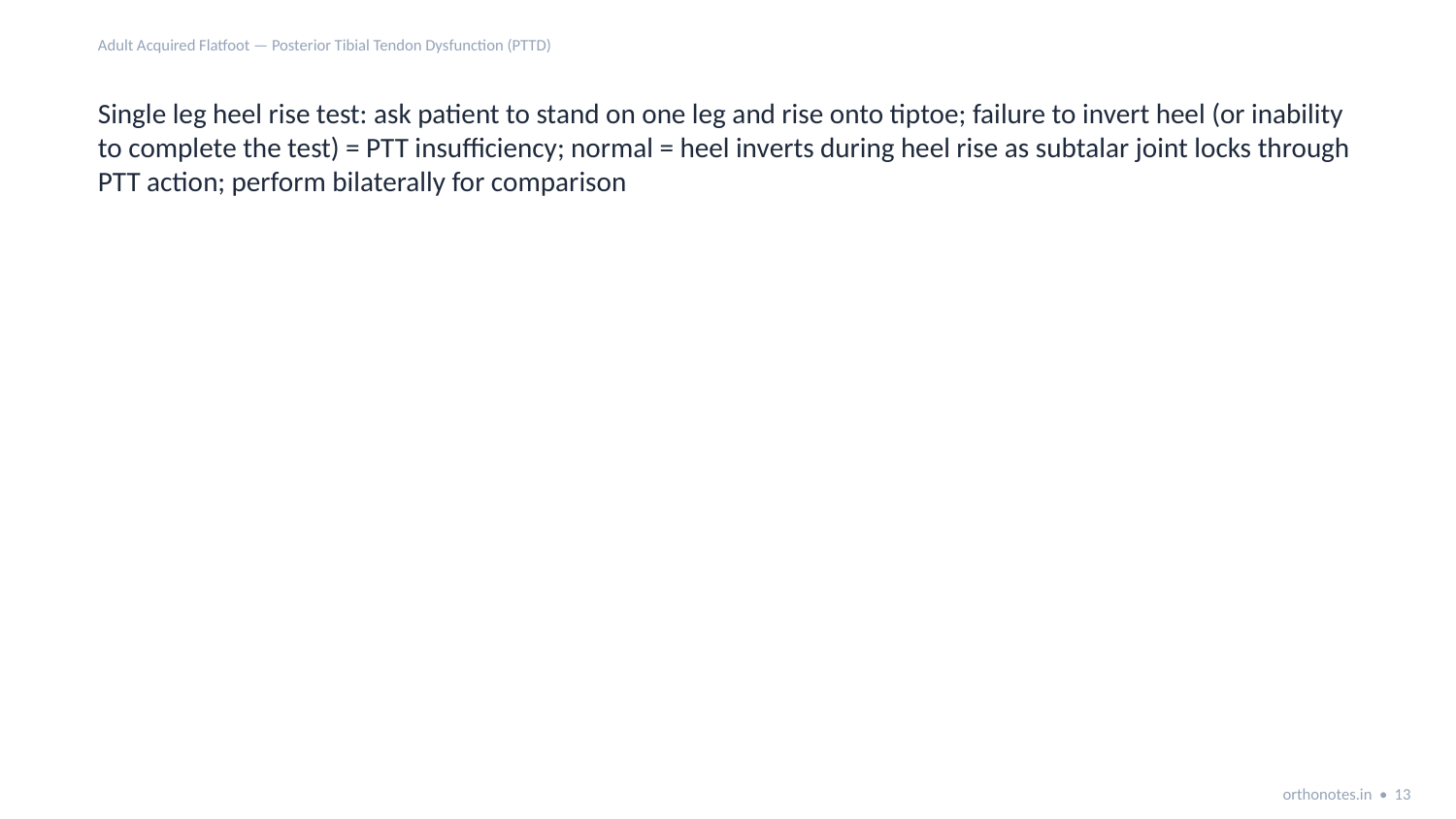

Adult Acquired Flatfoot — Posterior Tibial Tendon Dysfunction (PTTD)
Single leg heel rise test: ask patient to stand on one leg and rise onto tiptoe; failure to invert heel (or inability to complete the test) = PTT insufficiency; normal = heel inverts during heel rise as subtalar joint locks through PTT action; perform bilaterally for comparison
orthonotes.in  •  13